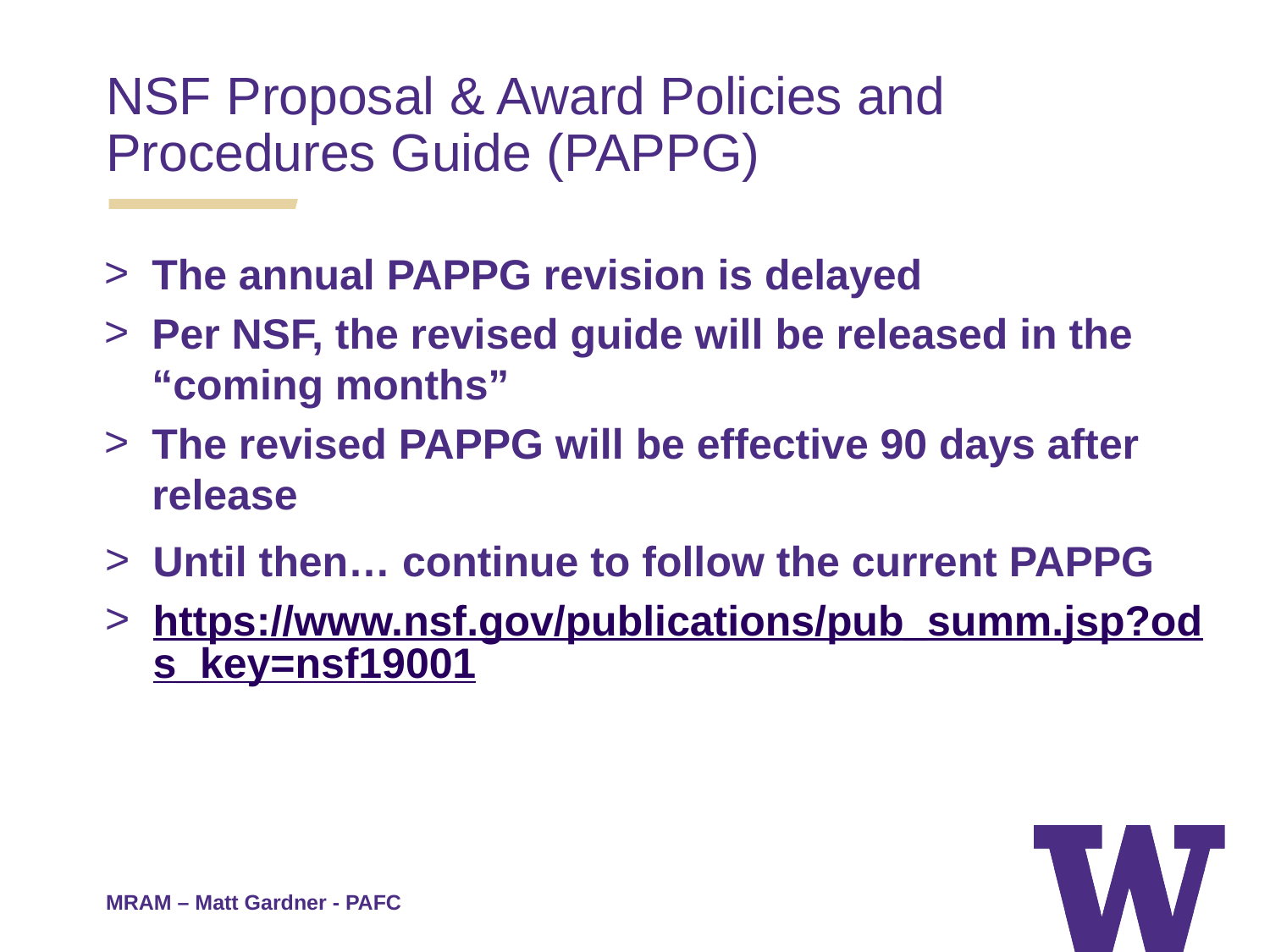

NSF Proposal & Award Policies and Procedures Guide (PAPPG)
The annual PAPPG revision is delayed
Per NSF, the revised guide will be released in the “coming months”
The revised PAPPG will be effective 90 days after release
Until then… continue to follow the current PAPPG
https://www.nsf.gov/publications/pub_summ.jsp?ods_key=nsf19001
MRAM – Matt Gardner - PAFC